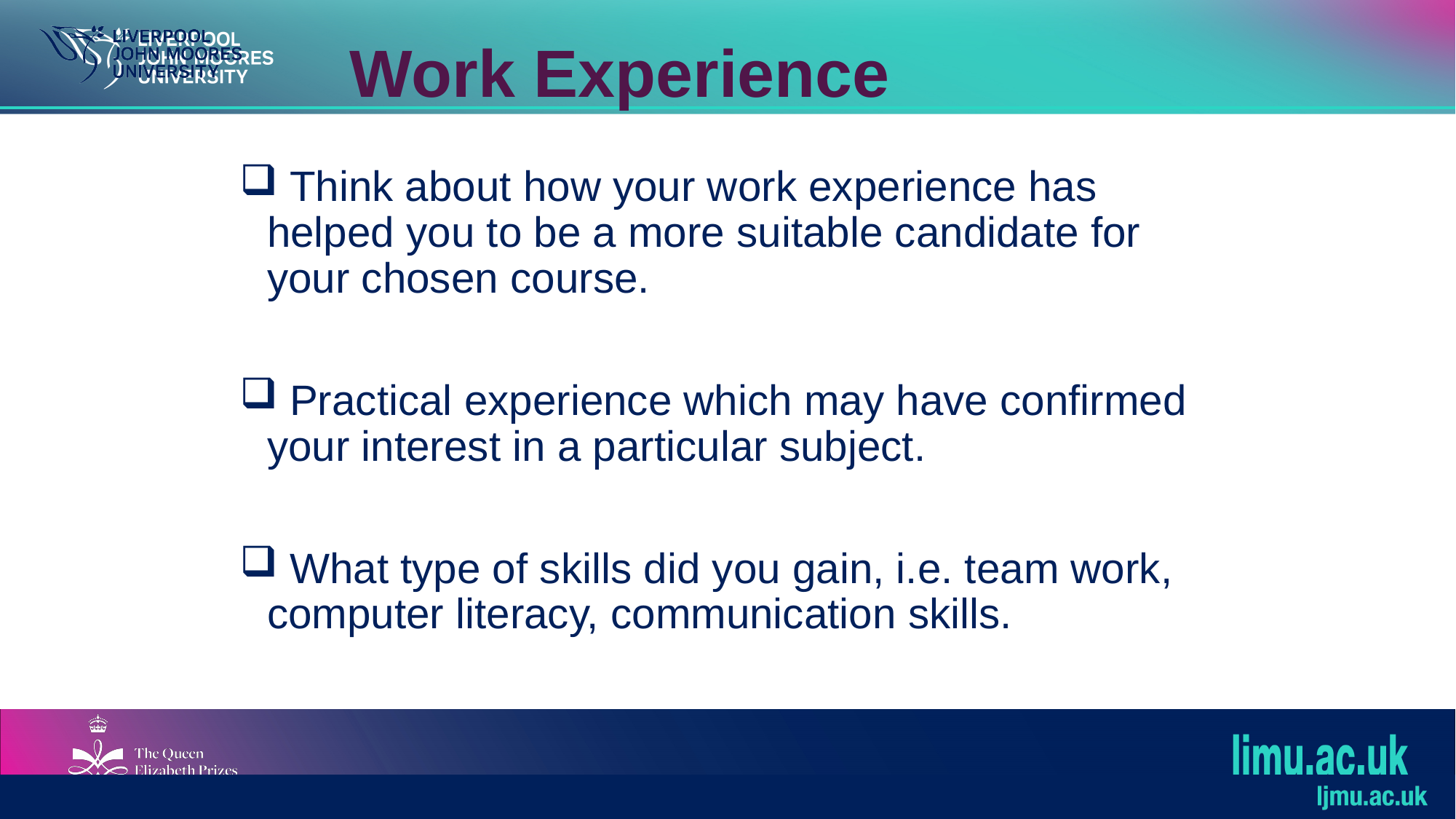

# Work Experience
 Think about how your work experience has helped you to be a more suitable candidate for your chosen course.

 Practical experience which may have confirmed your interest in a particular subject.

 What type of skills did you gain, i.e. team work, computer literacy, communication skills.